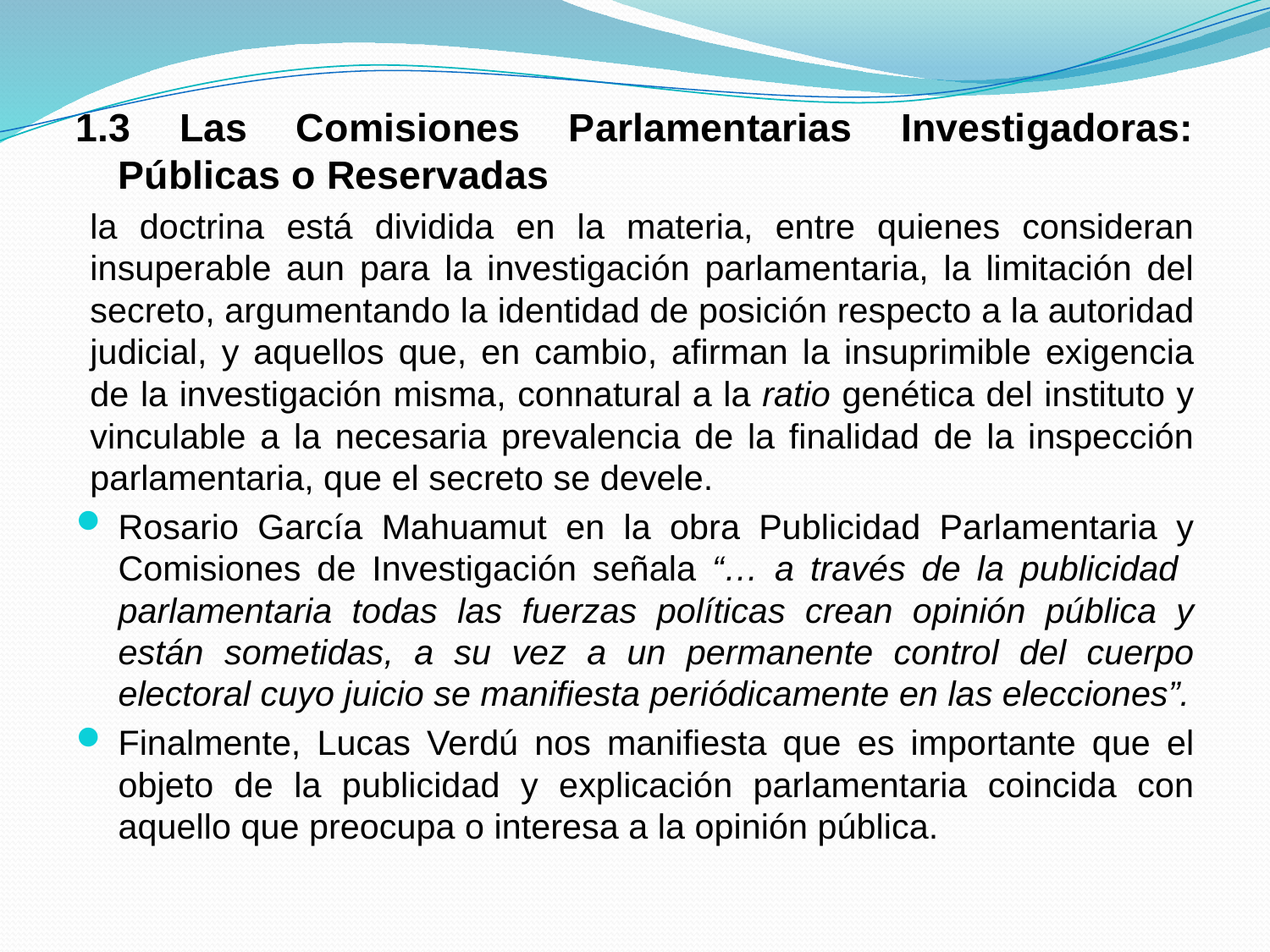

1.3 Las Comisiones Parlamentarias Investigadoras: Públicas o Reservadas
la doctrina está dividida en la materia, entre quienes consideran insuperable aun para la investigación parlamentaria, la limitación del secreto, argumentando la identidad de posición respecto a la autoridad judicial, y aquellos que, en cambio, afirman la insuprimible exigencia de la investigación misma, connatural a la ratio genética del instituto y vinculable a la necesaria prevalencia de la finalidad de la inspección parlamentaria, que el secreto se devele.
Rosario García Mahuamut en la obra Publicidad Parlamentaria y Comisiones de Investigación señala “… a través de la publicidad  parlamentaria todas las fuerzas políticas crean opinión pública y están sometidas, a su vez a un permanente control del cuerpo electoral cuyo juicio se manifiesta periódicamente en las elecciones”.
Finalmente, Lucas Verdú nos manifiesta que es importante que el objeto de la publicidad y explicación parlamentaria coincida con aquello que preocupa o interesa a la opinión pública.